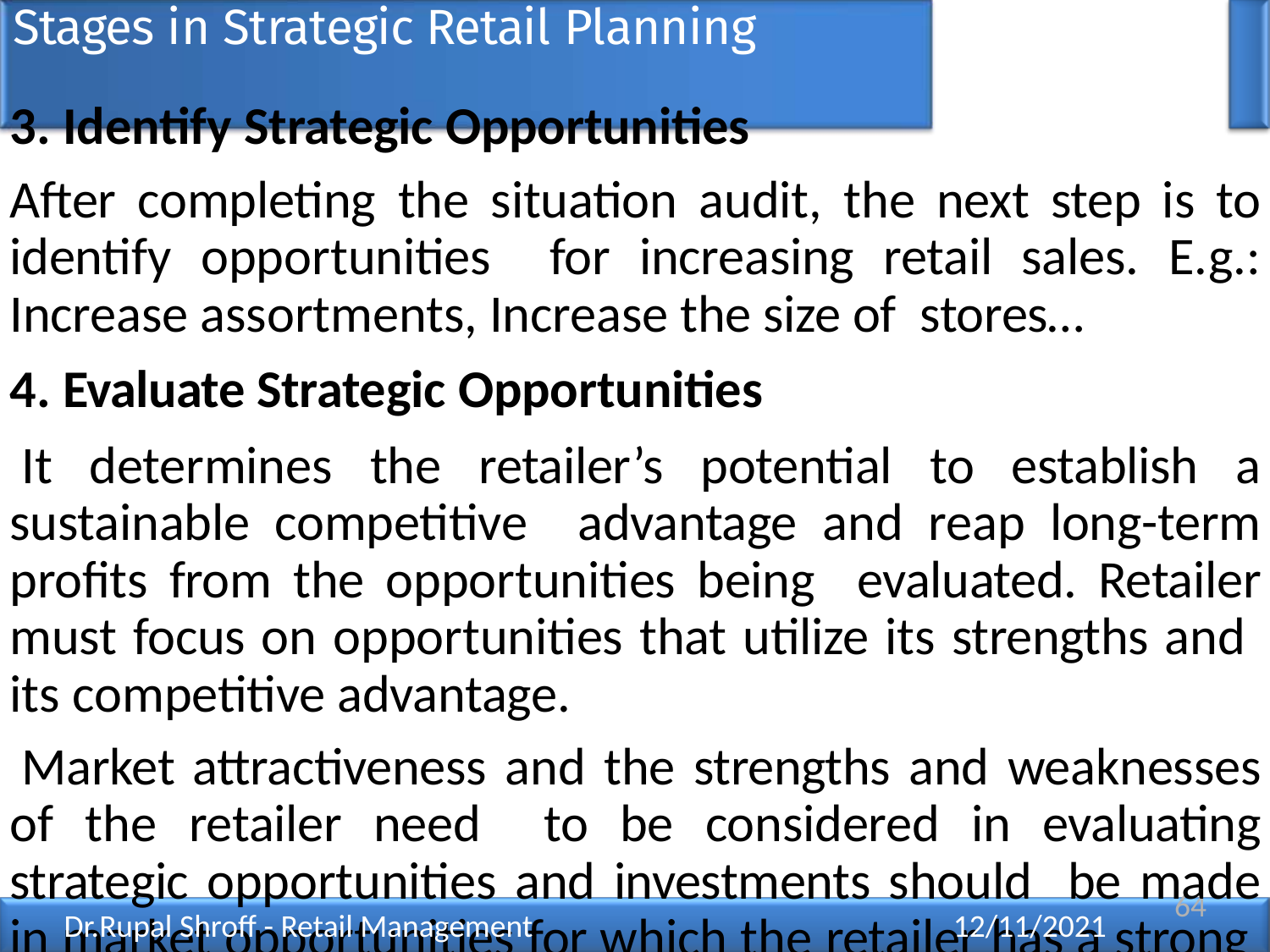

# Stages in Strategic Retail Planning
Identify Strategic Opportunities
After completing the situation audit, the next step is to identify opportunities  for increasing retail sales. E.g.: Increase assortments, Increase the size of  stores…
Evaluate Strategic Opportunities
It determines the retailer’s potential to establish a sustainable competitive  advantage and reap long-term profits from the opportunities being  evaluated. Retailer must focus on opportunities that utilize its strengths and  its competitive advantage.
Market attractiveness and the strengths and weaknesses of the retailer need  to be considered in evaluating strategic opportunities and investments should  be made in market opportunities for which the retailer has a strong  competitive position.
64
Dr.Rupal Shroff - Retail Management
12/11/2021